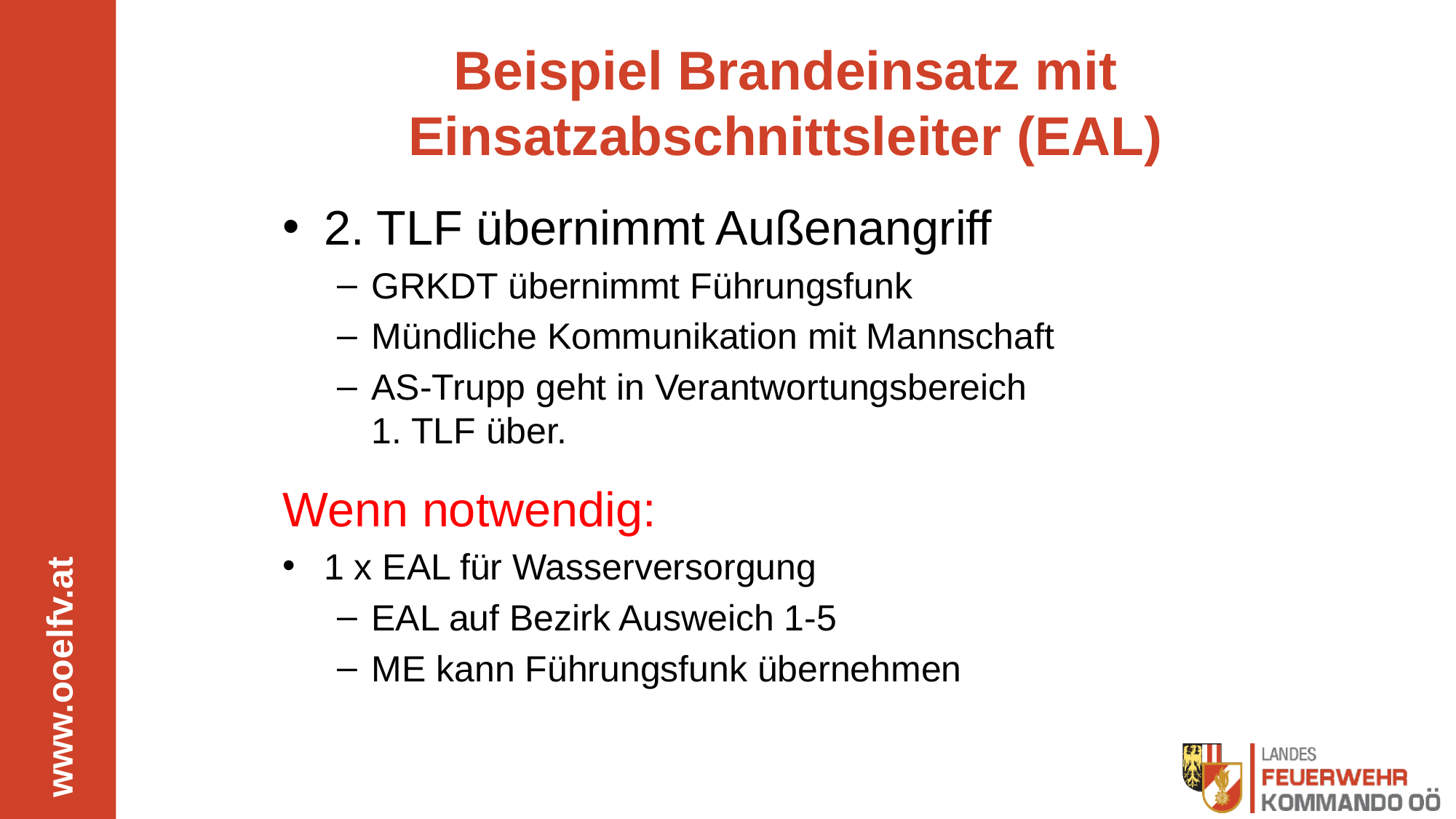

# Beispiel Brandeinsatz mit Einsatzabschnittsleiter (EAL)
2. TLF übernimmt Außenangriff
GRKDT übernimmt Führungsfunk
Mündliche Kommunikation mit Mannschaft
AS-Trupp geht in Verantwortungsbereich
1. TLF über.

Wenn notwendig:
1 x EAL für Wasserversorgung
EAL auf Bezirk Ausweich 1-5
ME kann Führungsfunk übernehmen